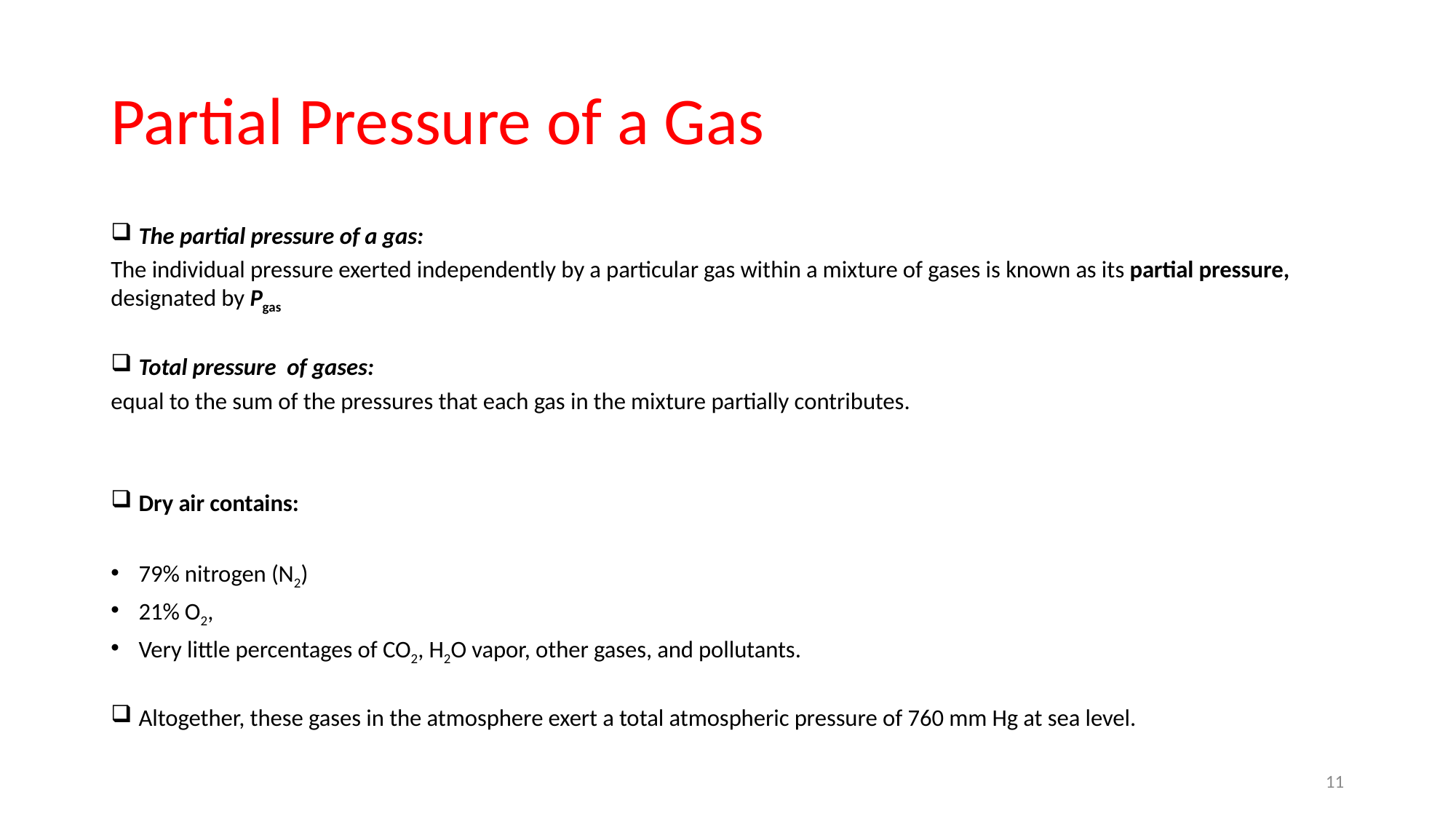

# Partial Pressure of a Gas
The partial pressure of a gas:
The individual pressure exerted independently by a particular gas within a mixture of gases is known as its partial pressure, designated by Pgas

Total pressure  of gases:
equal to the sum of the pressures that each gas in the mixture partially contributes.

Dry air contains:

79% nitrogen (N2)
21% O2,
Very little percentages of CO2, H2O vapor, other gases, and pollutants.

Altogether, these gases in the atmosphere exert a total atmospheric pressure of 760 mm Hg at sea level.

11